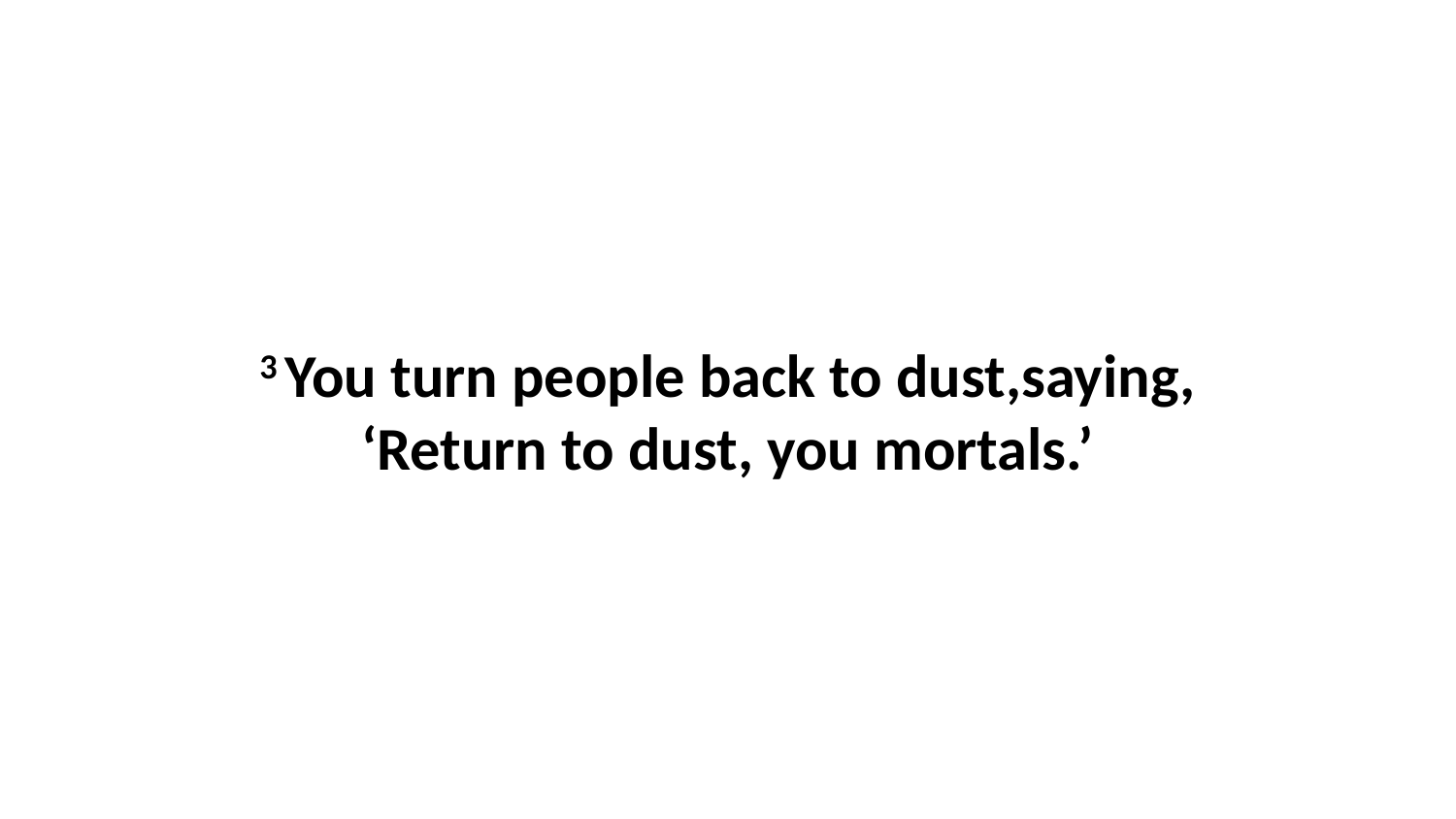

3 You turn people back to dust,saying, ‘Return to dust, you mortals.’